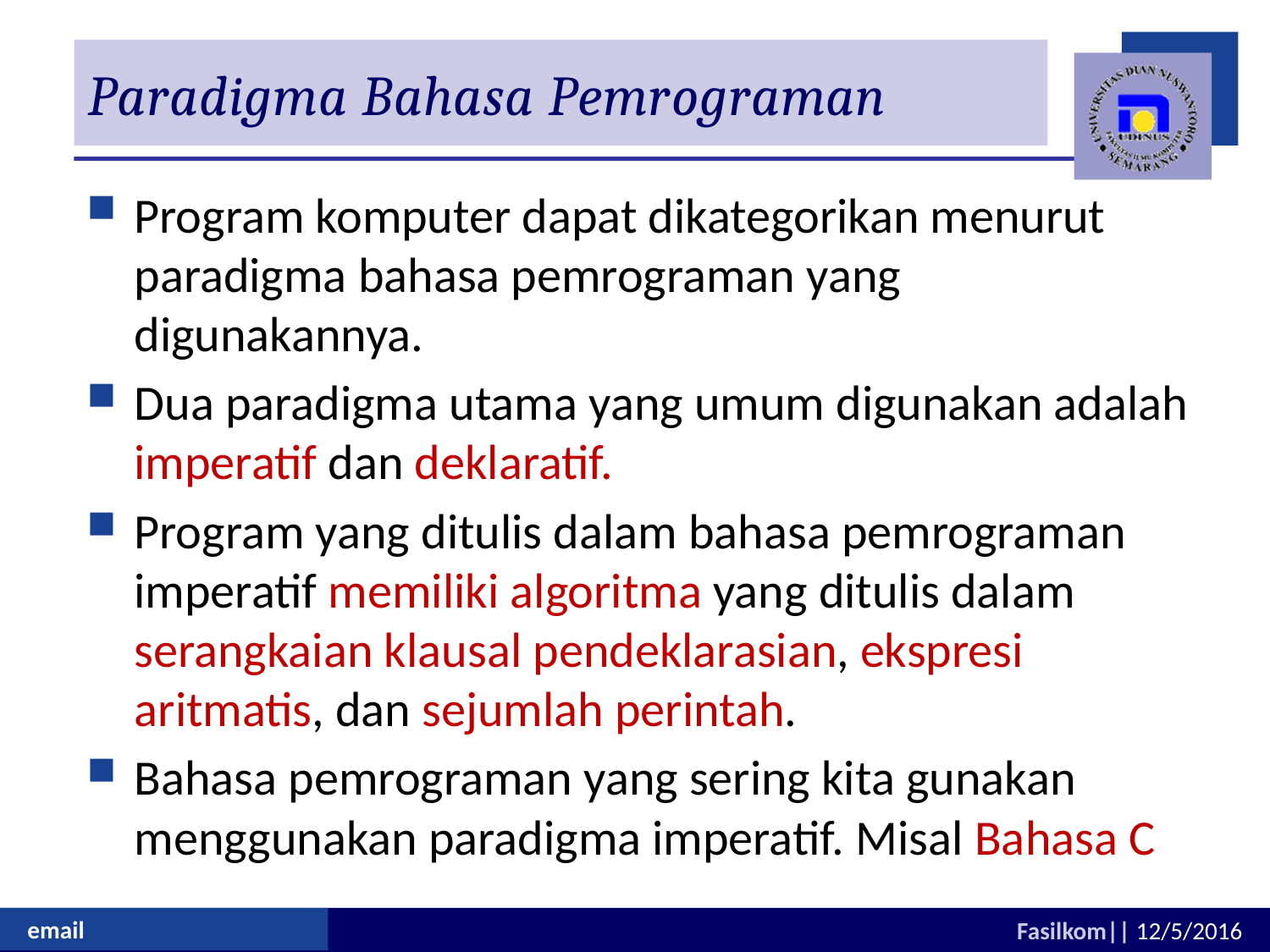

# Paradigma Bahasa Pemrograman
Program komputer dapat dikategorikan menurut paradigma bahasa pemrograman yang digunakannya.
Dua paradigma utama yang umum digunakan adalah imperatif dan deklaratif.
Program yang ditulis dalam bahasa pemrograman imperatif memiliki algoritma yang ditulis dalam serangkaian klausal pendeklarasian, ekspresi aritmatis, dan sejumlah perintah.
Bahasa pemrograman yang sering kita gunakan menggunakan paradigma imperatif. Misal Bahasa C